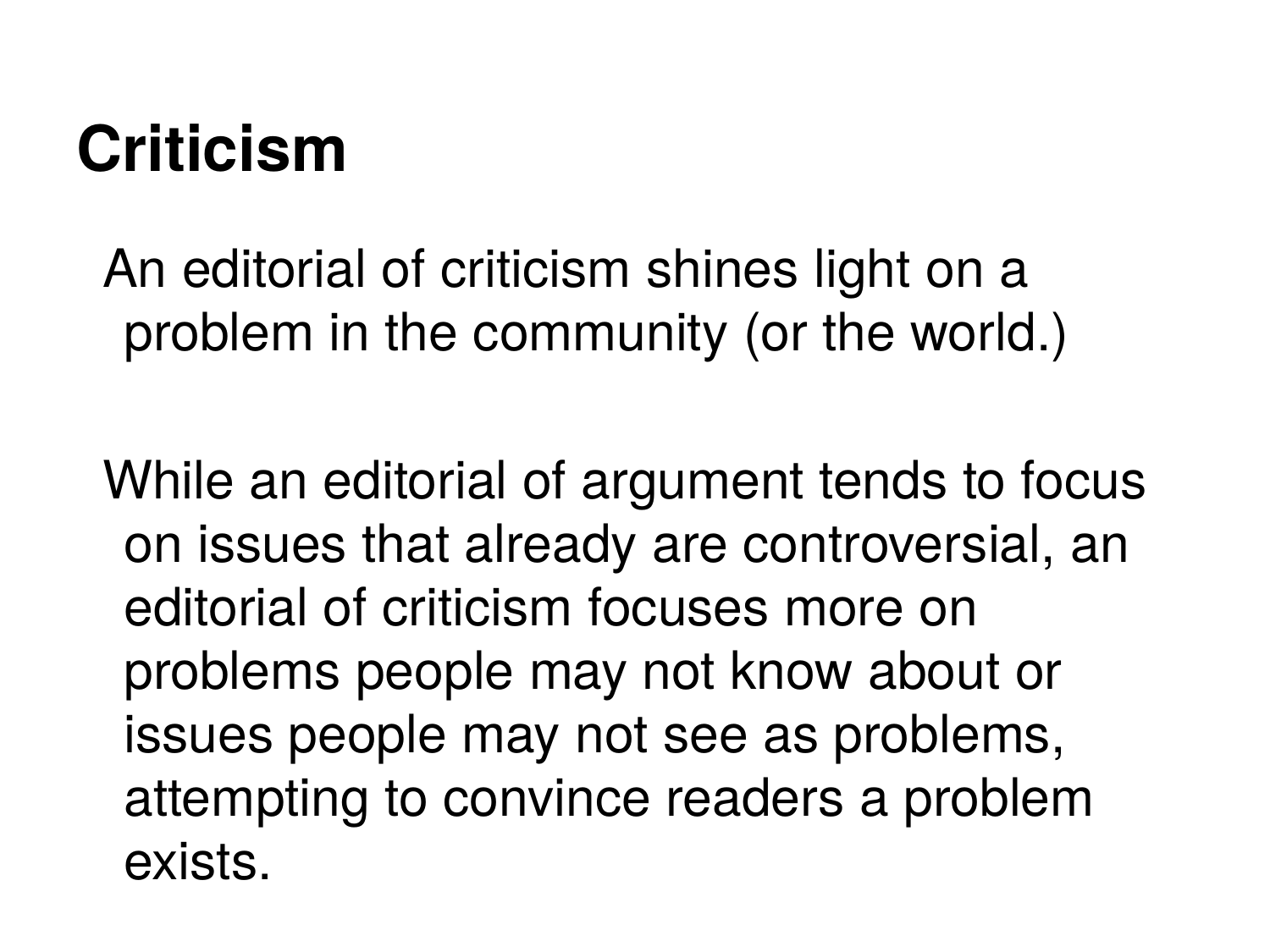

# Criticism
An editorial of criticism shines light on a problem in the community (or the world.)

While an editorial of argument tends to focus on issues that already are controversial, an editorial of criticism focuses more on problems people may not know about or issues people may not see as problems, attempting to convince readers a problem exists.